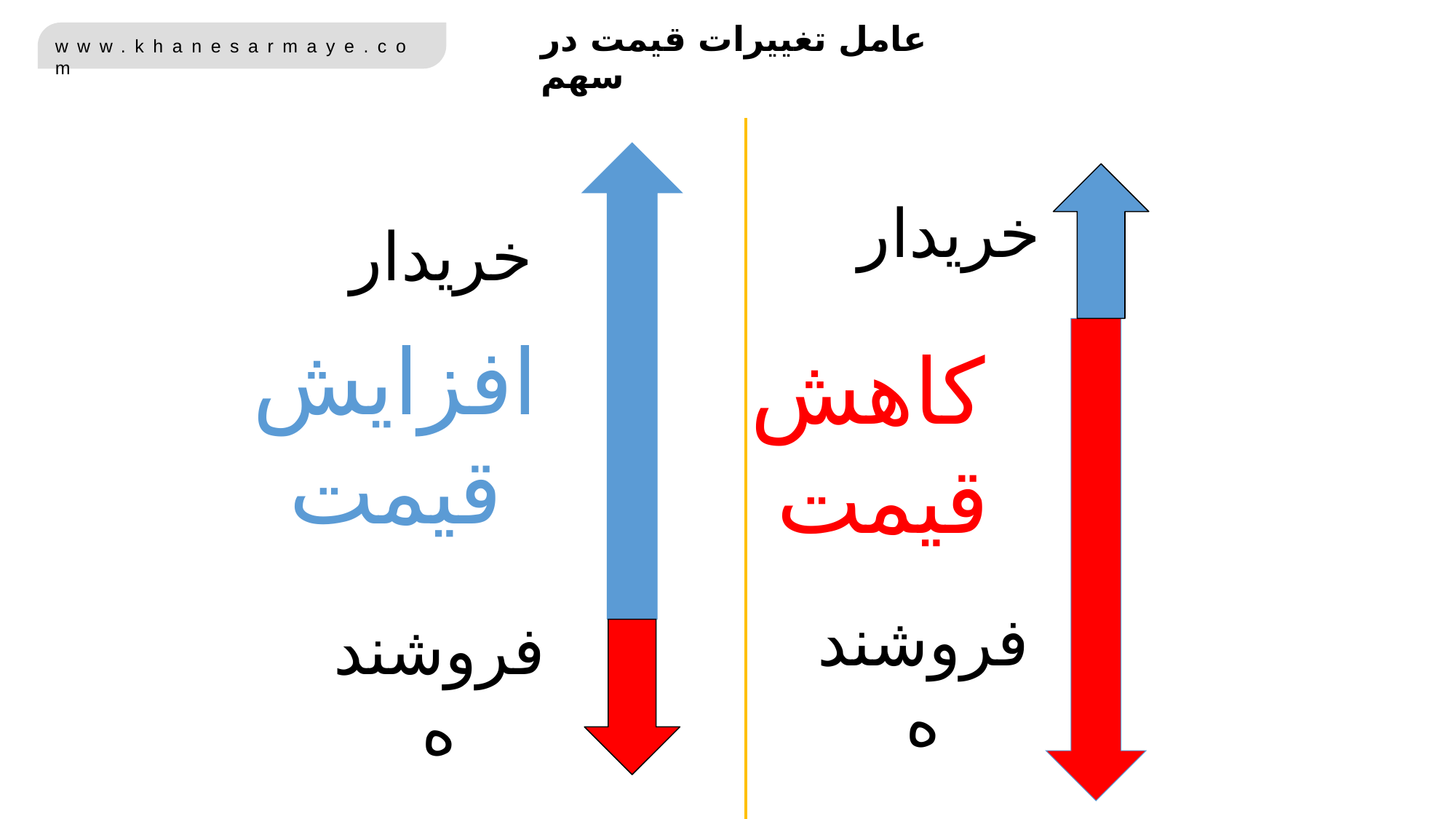

عامل تغییرات قیمت در سهم

خریدار
خریدار
افزایش قیمت

کاهش
قیمت
فروشنده
فروشنده